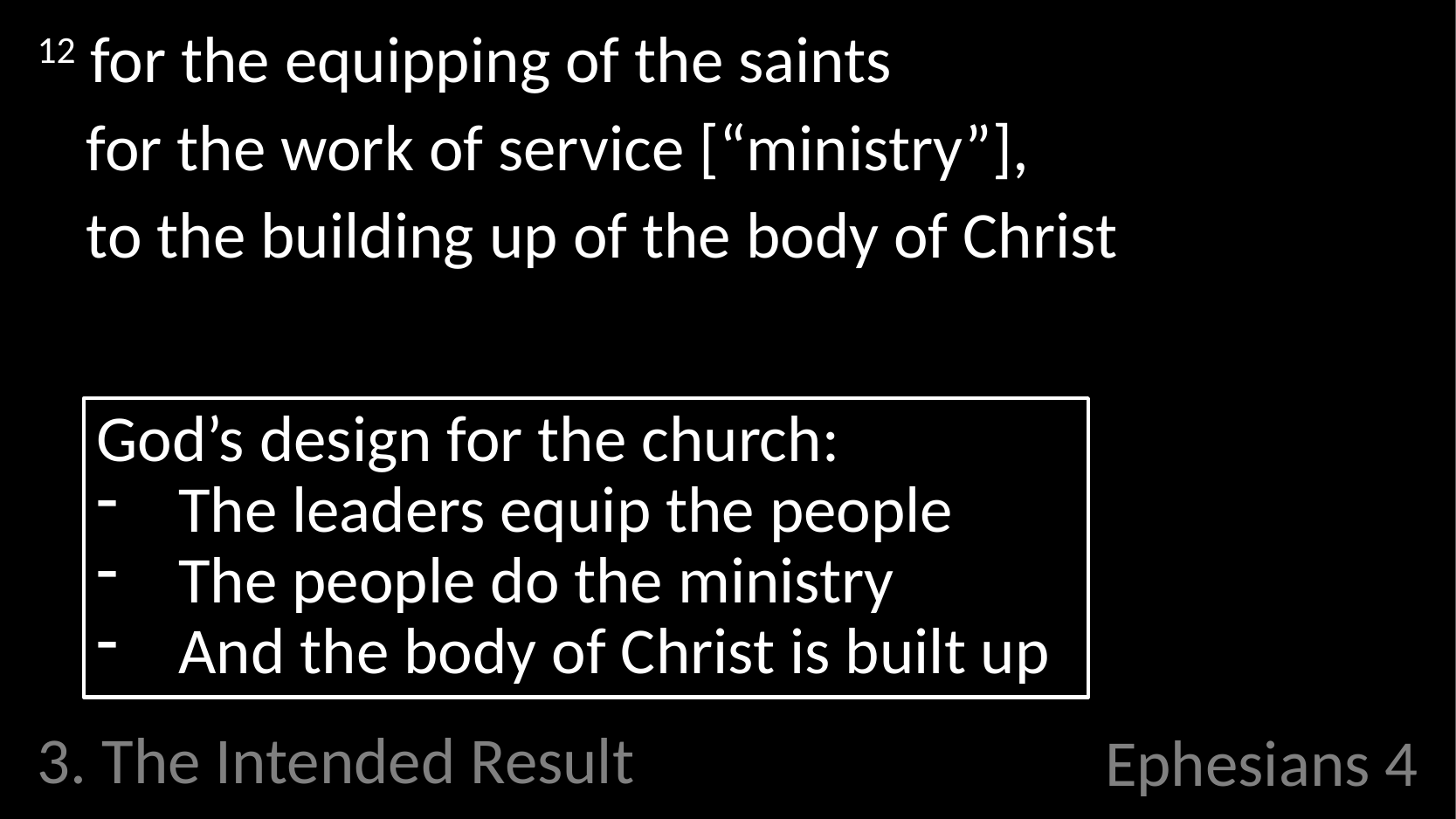

12 for the equipping of the saints
	for the work of service [“ministry”],
	to the building up of the body of Christ

God’s design for the church:
The leaders equip the people
The people do the ministry
And the body of Christ is built up
3. The Intended Result
# Ephesians 4